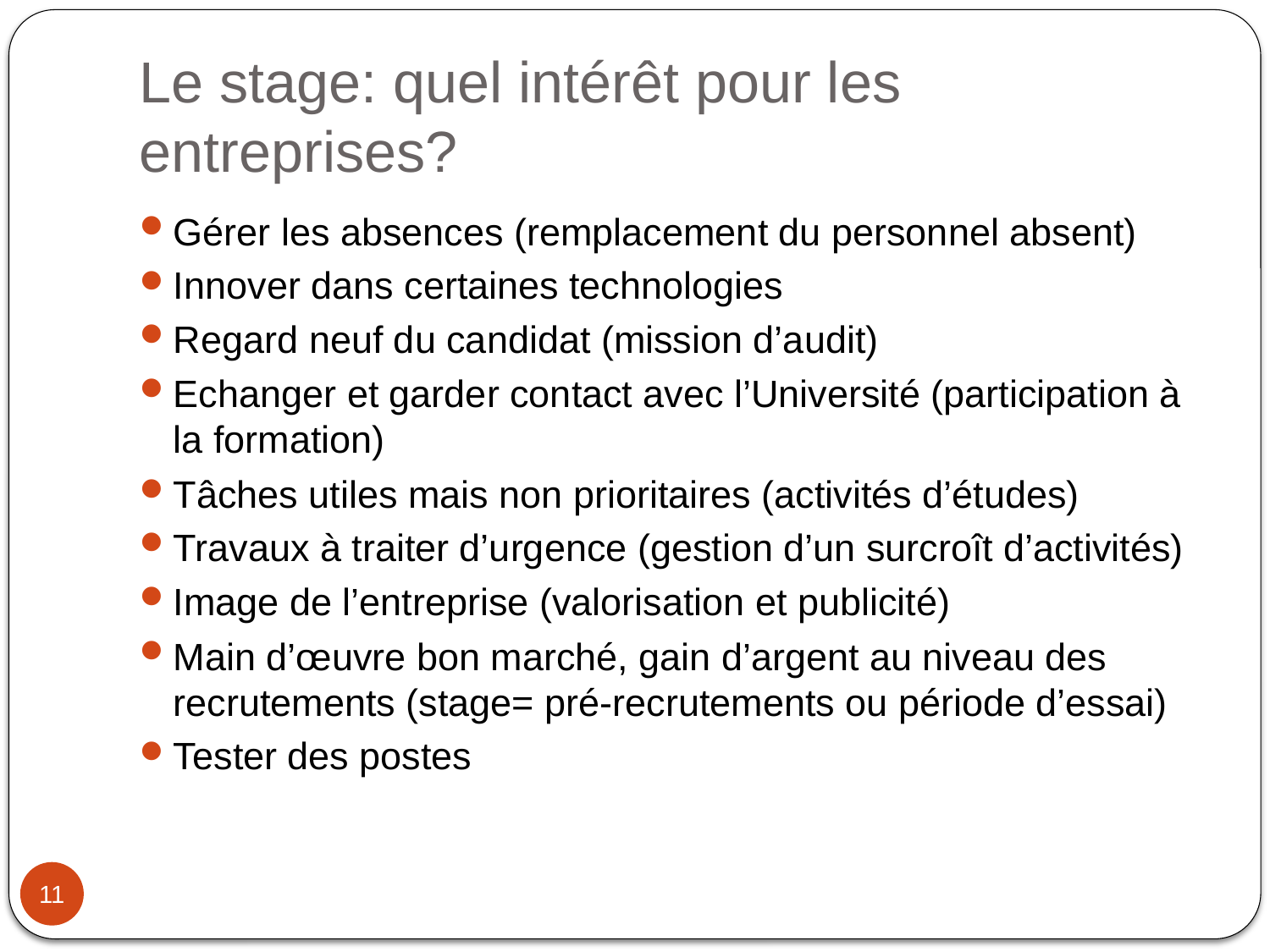

# Le stage: quel intérêt pour les entreprises?
Gérer les absences (remplacement du personnel absent)
Innover dans certaines technologies
Regard neuf du candidat (mission d’audit)
Echanger et garder contact avec l’Université (participation à la formation)
Tâches utiles mais non prioritaires (activités d’études)
Travaux à traiter d’urgence (gestion d’un surcroît d’activités)
Image de l’entreprise (valorisation et publicité)
Main d’œuvre bon marché, gain d’argent au niveau des recrutements (stage= pré-recrutements ou période d’essai)
Tester des postes
11